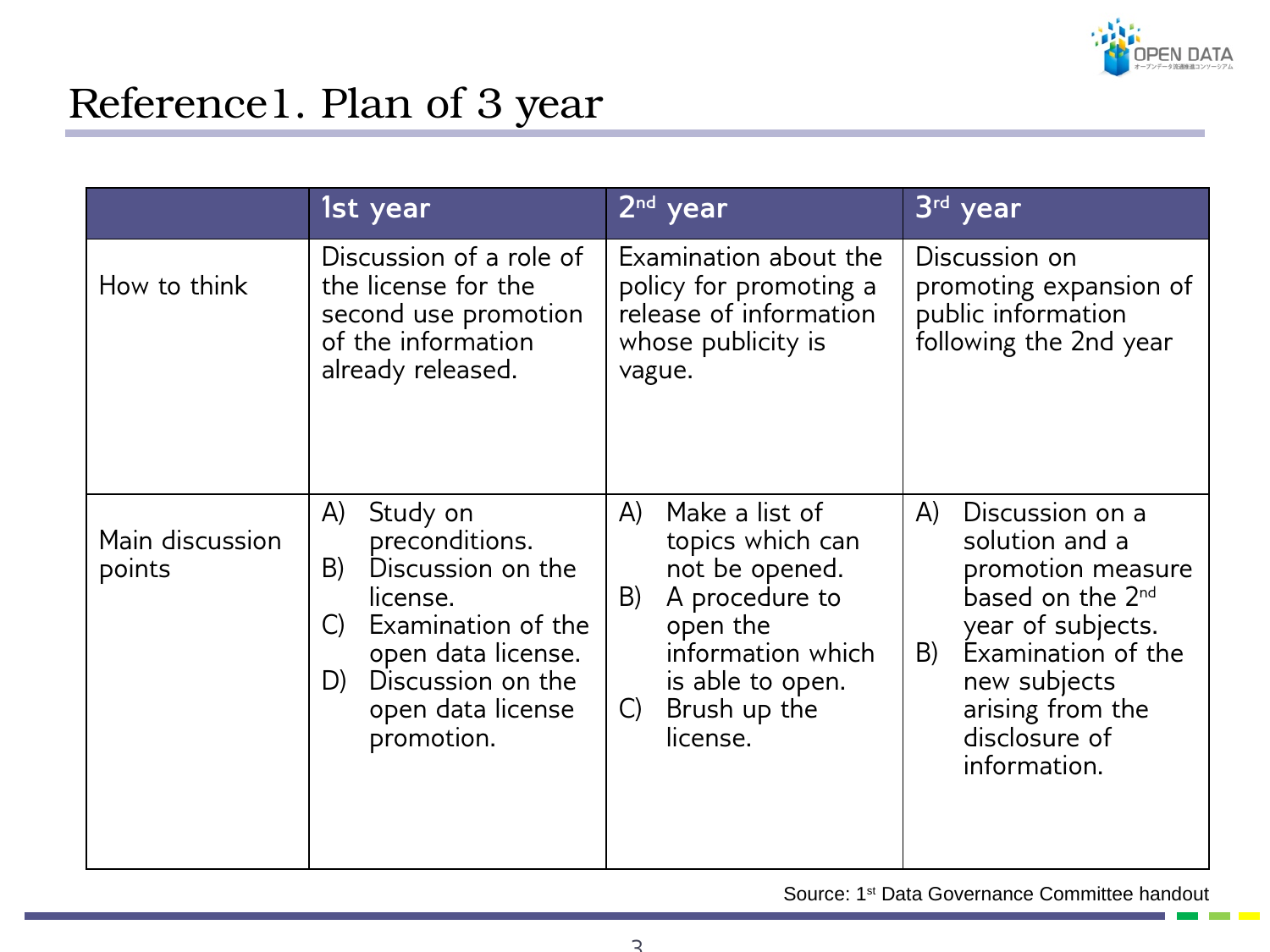

# Reference1. Plan of 3 year

|  | 1st year | 2nd year | 3rd year |
| --- | --- | --- | --- |
| How to think | Discussion of a role of the license for the second use promotion of the information already released. | Examination about the policy for promoting a release of information whose publicity is vague. | Discussion on promoting expansion of public information following the 2nd year |
| Main discussion points | Study on preconditions. Discussion on the license. Examination of the open data license. Discussion on the open data license promotion. | Make a list of topics which can not be opened. A procedure to open the information which is able to open. Brush up the license. | Discussion on a solution and a promotion measure based on the 2nd year of subjects. Examination of the new subjects arising from the disclosure of information. |
Source: 1st Data Governance Committee handout
3